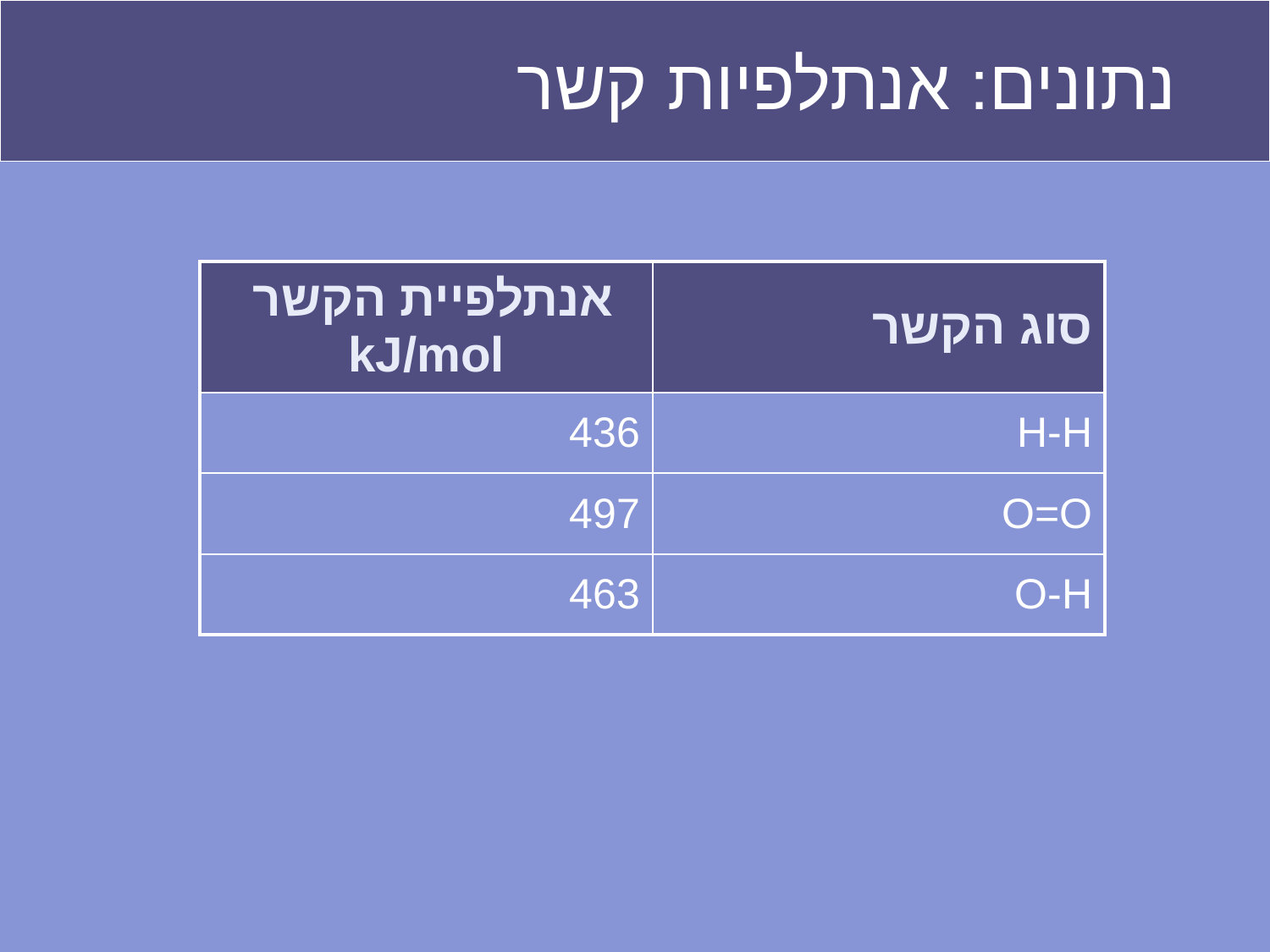

# נתונים: אנתלפיות קשר
| אנתלפיית הקשר kJ/mol | סוג הקשר |
| --- | --- |
| 436 | H-H |
| 497 | O=O |
| 463 | O-H |